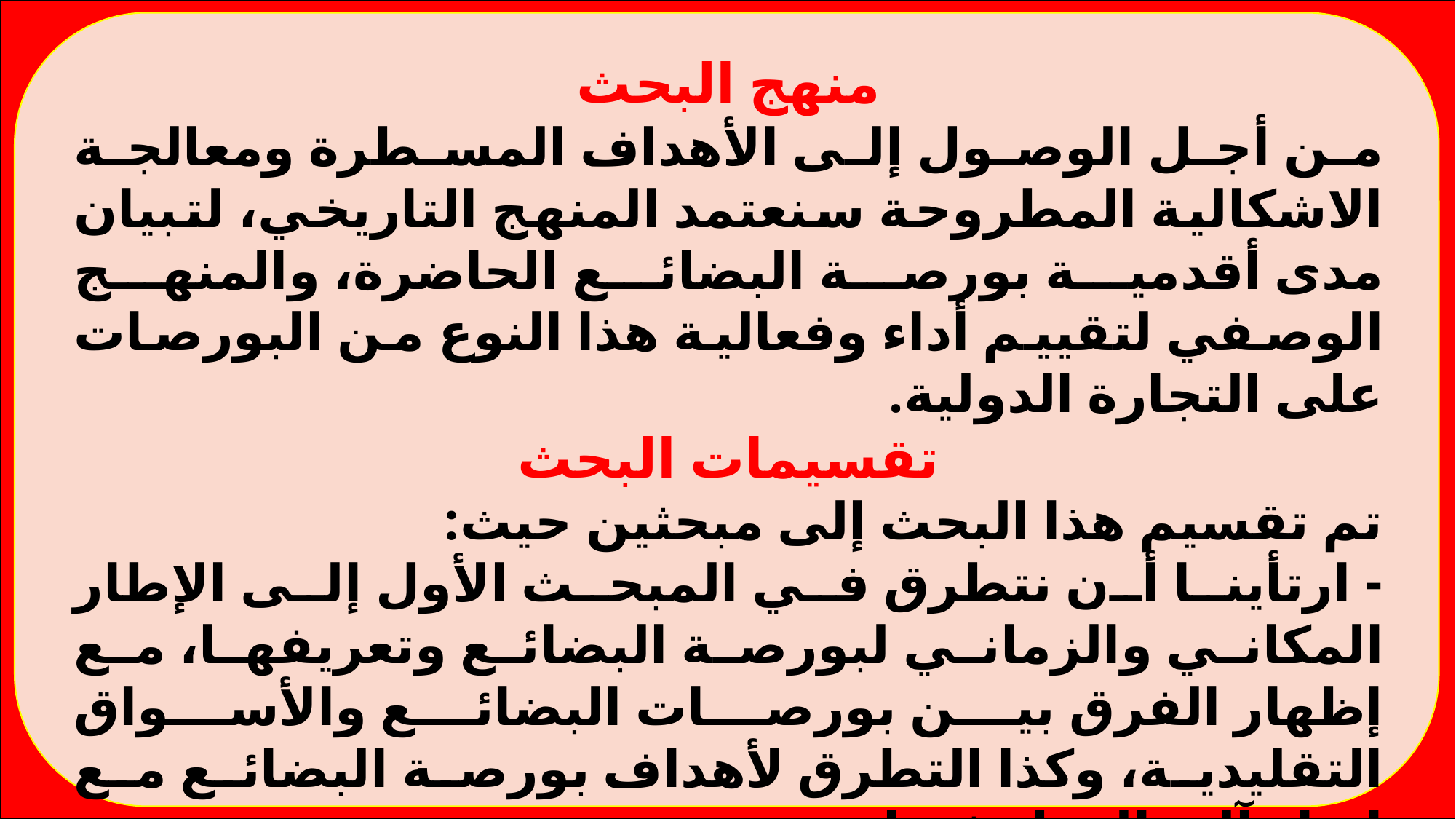

منهج البحث
	من أجل الوصول إلى الأهداف المسطرة ومعالجة الاشكالية المطروحة سنعتمد المنهج التاريخي، لتبيان مدى أقدمية بورصة البضائع الحاضرة، والمنهج الوصفي لتقييم أداء وفعالية هذا النوع من البورصات على التجارة الدولية.
تقسيمات البحث
	تم تقسيم هذا البحث إلى مبحثين حيث:
- ارتأينا أن نتطرق في المبحث الأول إلى الإطار المكاني والزماني لبورصة البضائع وتعريفها، مع إظهار الفرق بين بورصات البضائع والأسواق التقليدية، وكذا التطرق لأهداف بورصة البضائع مع إبراز آلية العمل فيها.
- وفي المبحث الثاني قمنا بالتعرف على السلع الدولية وأنواعها وأهم العوامل المحركة لأسعارها مرورا إلى الغاية من التعامل بمثل هذه السلع.